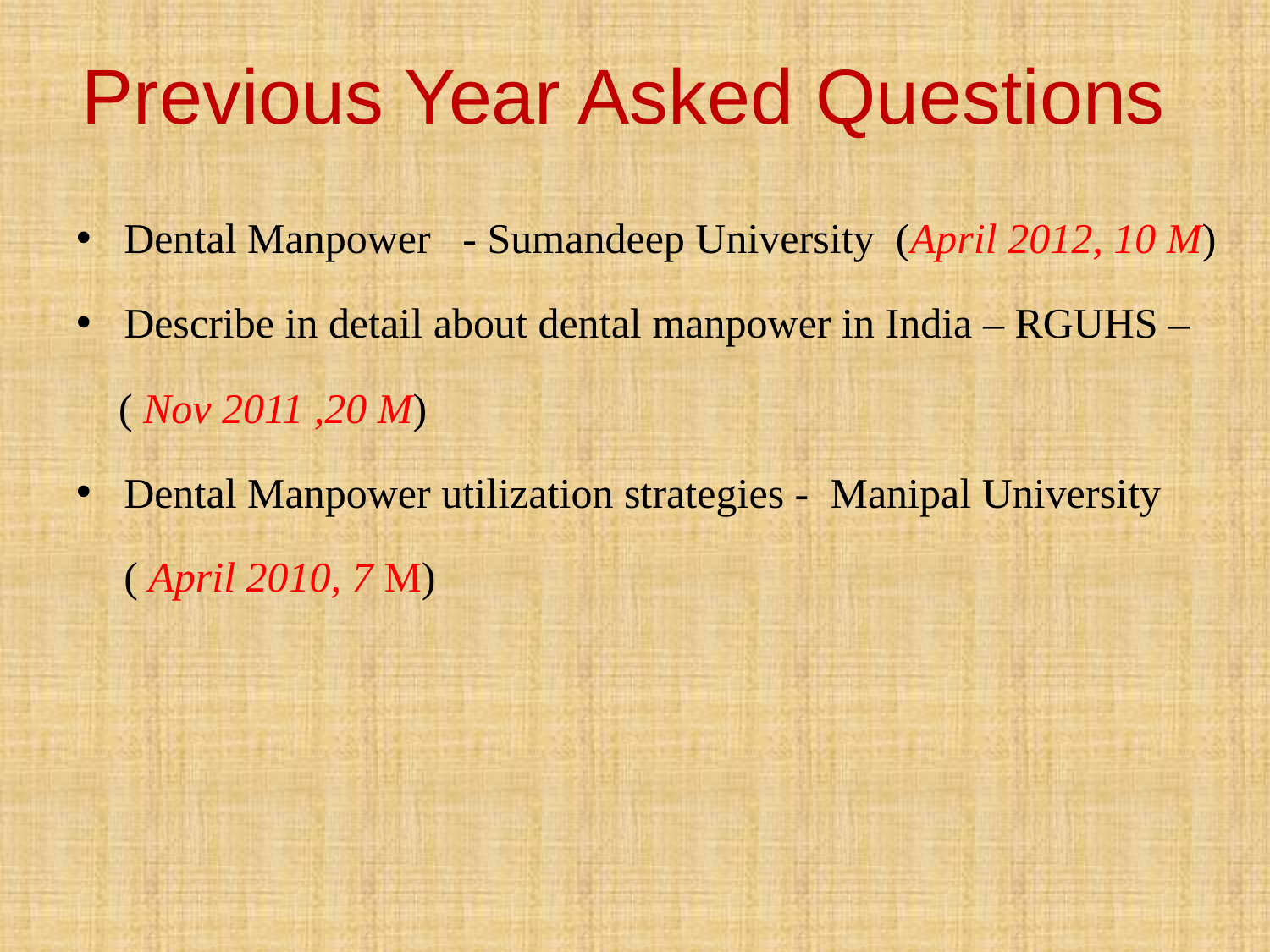

# Previous Year Asked Questions
Dental Manpower   - Sumandeep University  (April 2012, 10 M)
Describe in detail about dental manpower in India – RGUHS –
    ( Nov 2011 ,20 M)
Dental Manpower utilization strategies -  Manipal University
	( April 2010, 7 M)